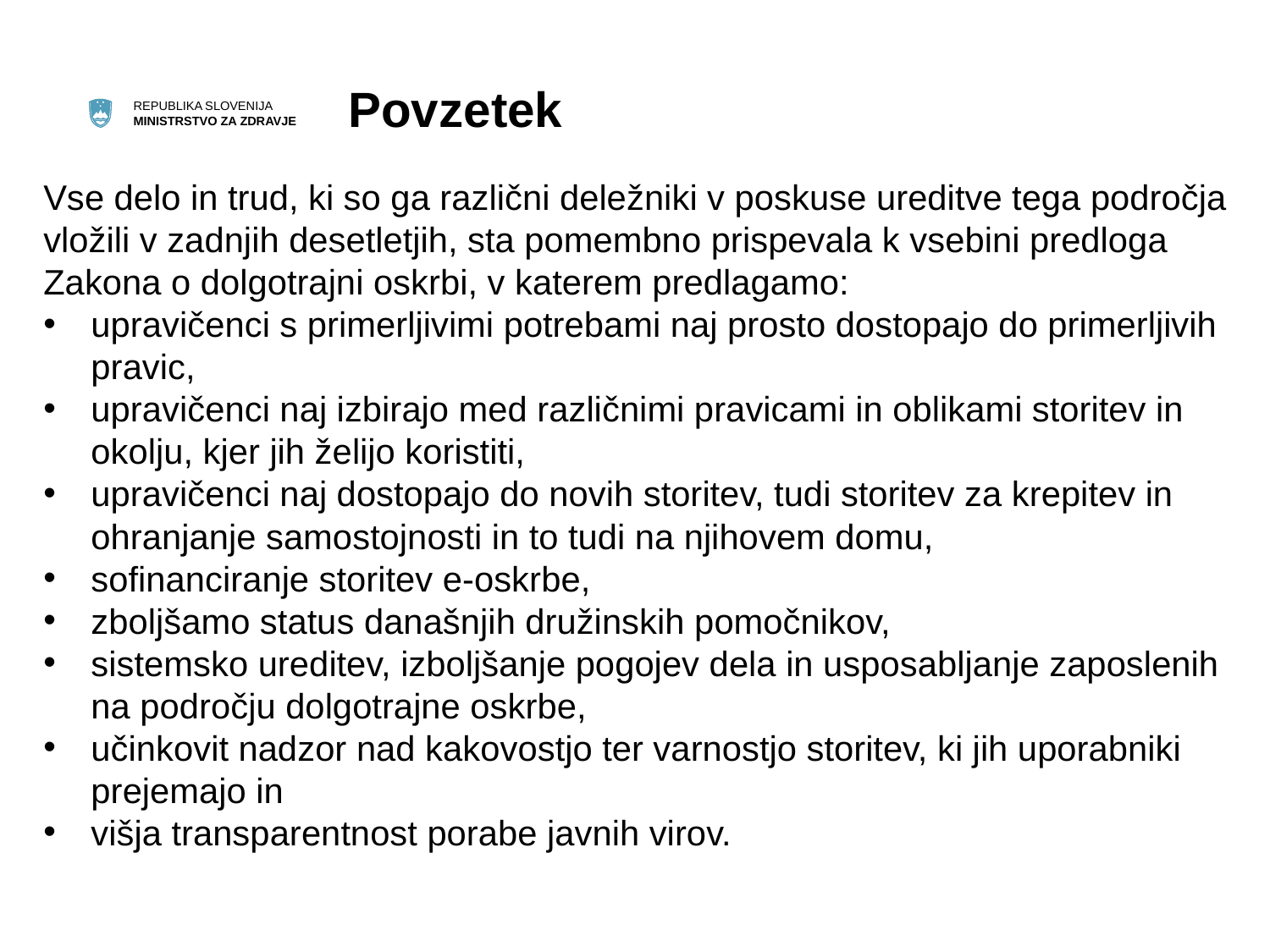

Povzetek
Vse delo in trud, ki so ga različni deležniki v poskuse ureditve tega področja vložili v zadnjih desetletjih, sta pomembno prispevala k vsebini predloga
Zakona o dolgotrajni oskrbi, v katerem predlagamo:
upravičenci s primerljivimi potrebami naj prosto dostopajo do primerljivih pravic,
upravičenci naj izbirajo med različnimi pravicami in oblikami storitev in okolju, kjer jih želijo koristiti,
upravičenci naj dostopajo do novih storitev, tudi storitev za krepitev in ohranjanje samostojnosti in to tudi na njihovem domu,
sofinanciranje storitev e-oskrbe,
zboljšamo status današnjih družinskih pomočnikov,
sistemsko ureditev, izboljšanje pogojev dela in usposabljanje zaposlenih na področju dolgotrajne oskrbe,
učinkovit nadzor nad kakovostjo ter varnostjo storitev, ki jih uporabniki prejemajo in
višja transparentnost porabe javnih virov.